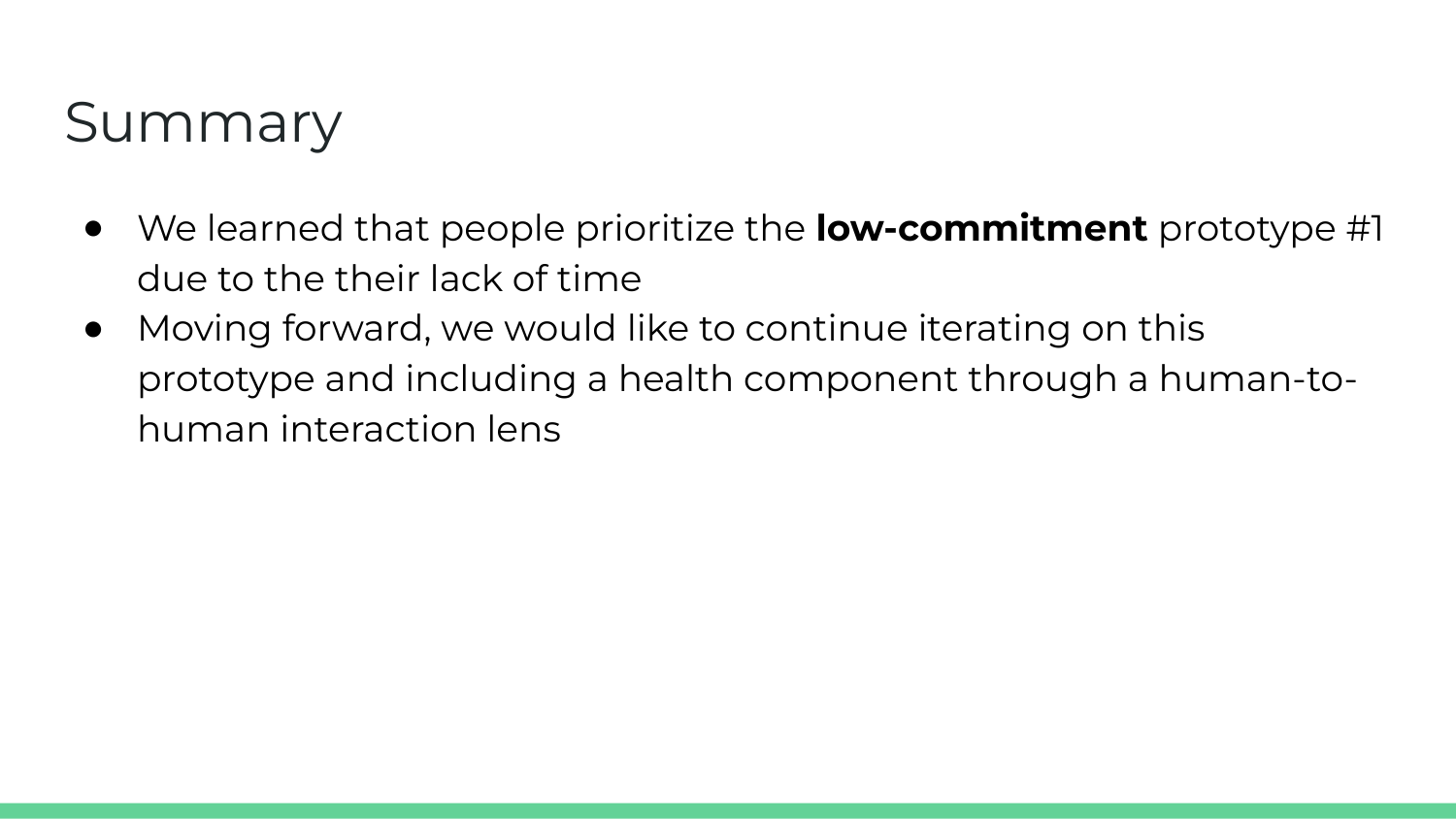

# Summary
We learned that people prioritize the low-commitment prototype #1 due to the their lack of time
Moving forward, we would like to continue iterating on this prototype and including a health component through a human-to-human interaction lens